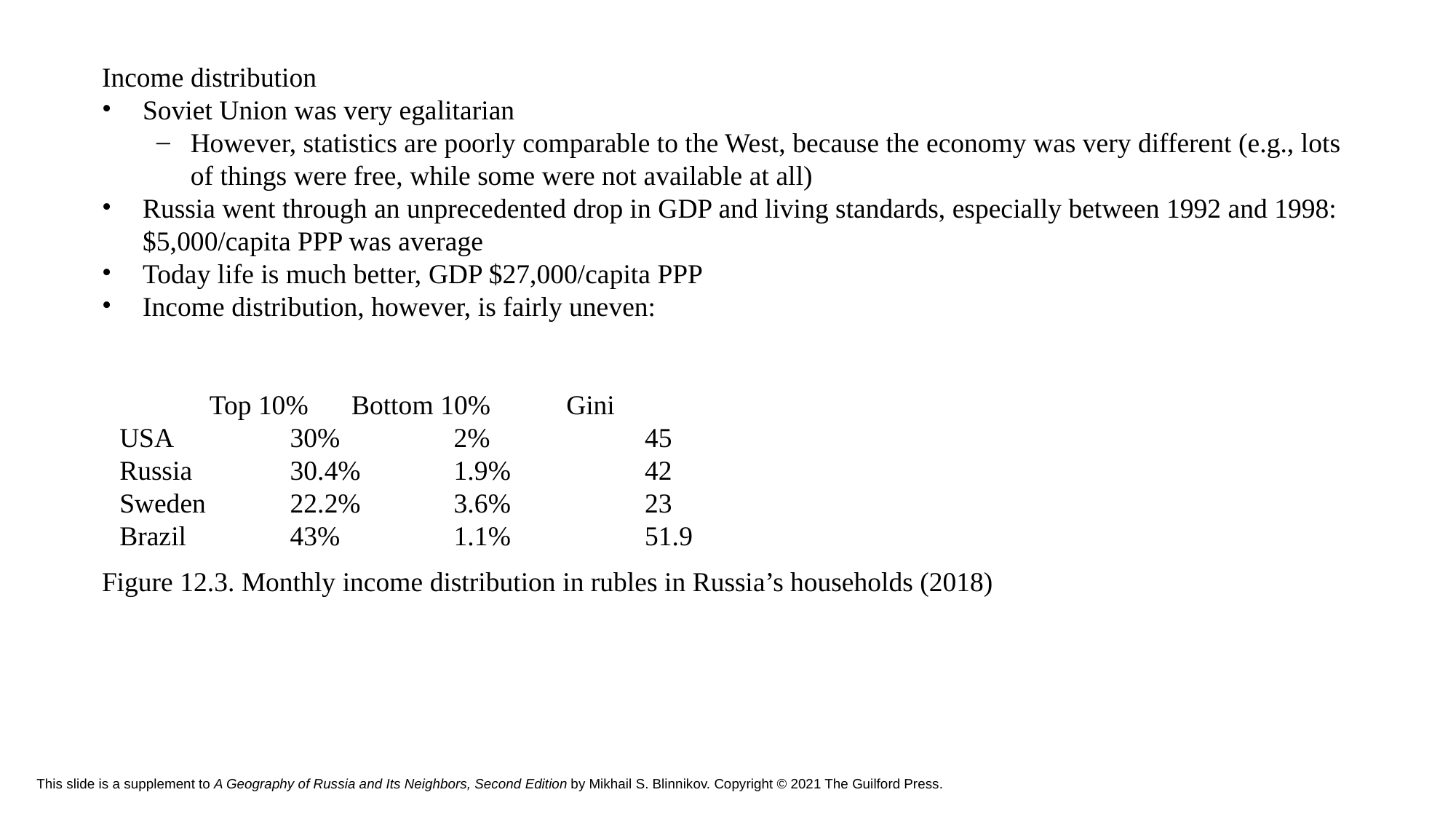

Income distribution
Soviet Union was very egalitarian
However, statistics are poorly comparable to the West, because the economy was very different (e.g., lots of things were free, while some were not available at all)
Russia went through an unprecedented drop in GDP and living standards, especially between 1992 and 1998: $5,000/capita PPP was average
Today life is much better, GDP $27,000/capita PPP
Income distribution, however, is fairly uneven:

             Top 10%	Bottom 10%           Gini
USA	30%		2%			45
Russia	30.4%		1.9%			42
Sweden	22.2%		3.6%			23
Brazil 	43%		1.1%			51.9
Figure 12.3. Monthly income distribution in rubles in Russia’s households (2018)
# This slide is a supplement to A Geography of Russia and Its Neighbors, Second Edition by Mikhail S. Blinnikov. Copyright © 2021 The Guilford Press.